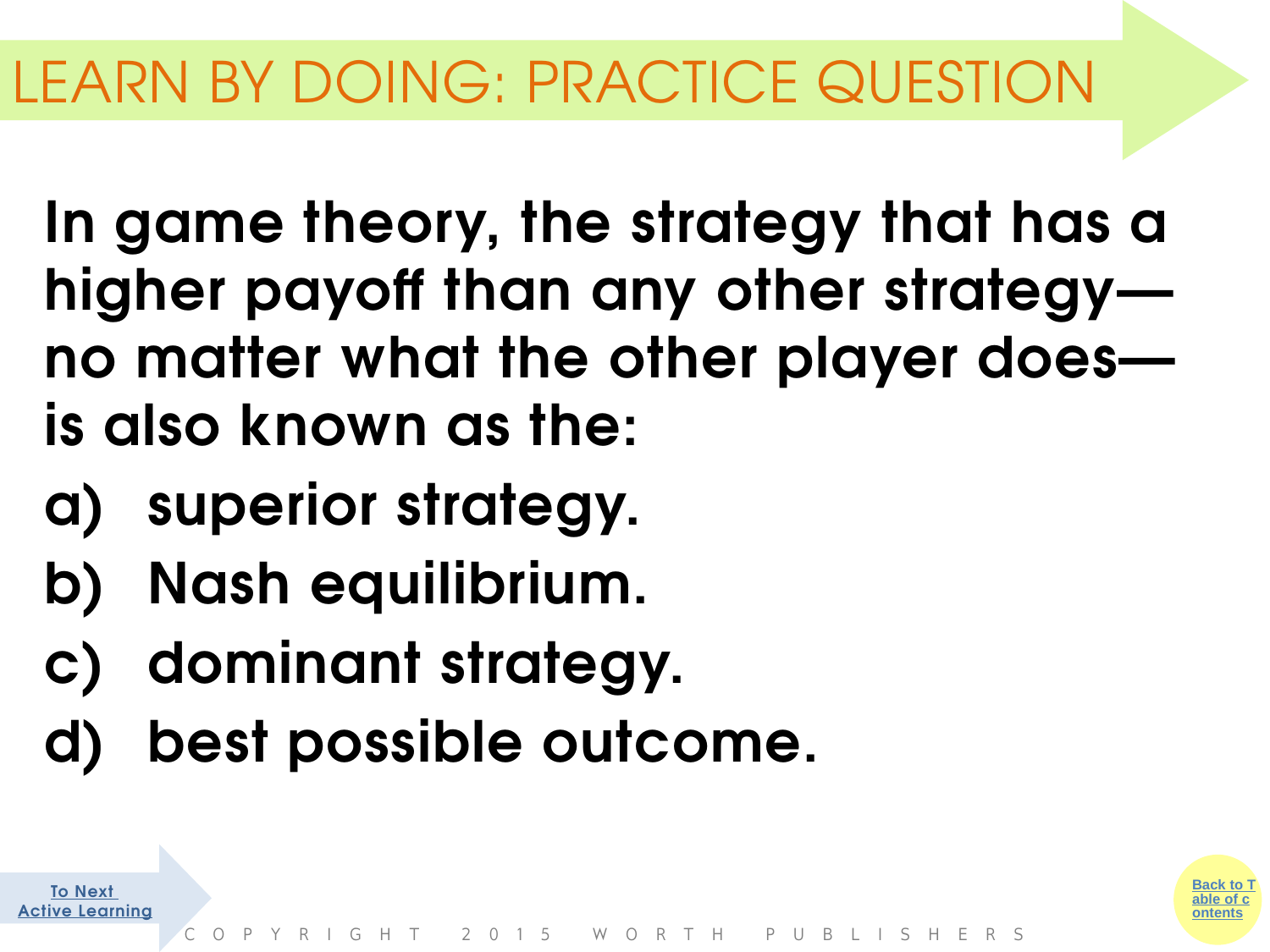

In game theory, the strategy that has a higher payoff than any other strategy—no matter what the other player does—is also known as the:
superior strategy.
Nash equilibrium.
dominant strategy.
best possible outcome.
To Next
Active Learning
Copyright 2015 Worth Publishers